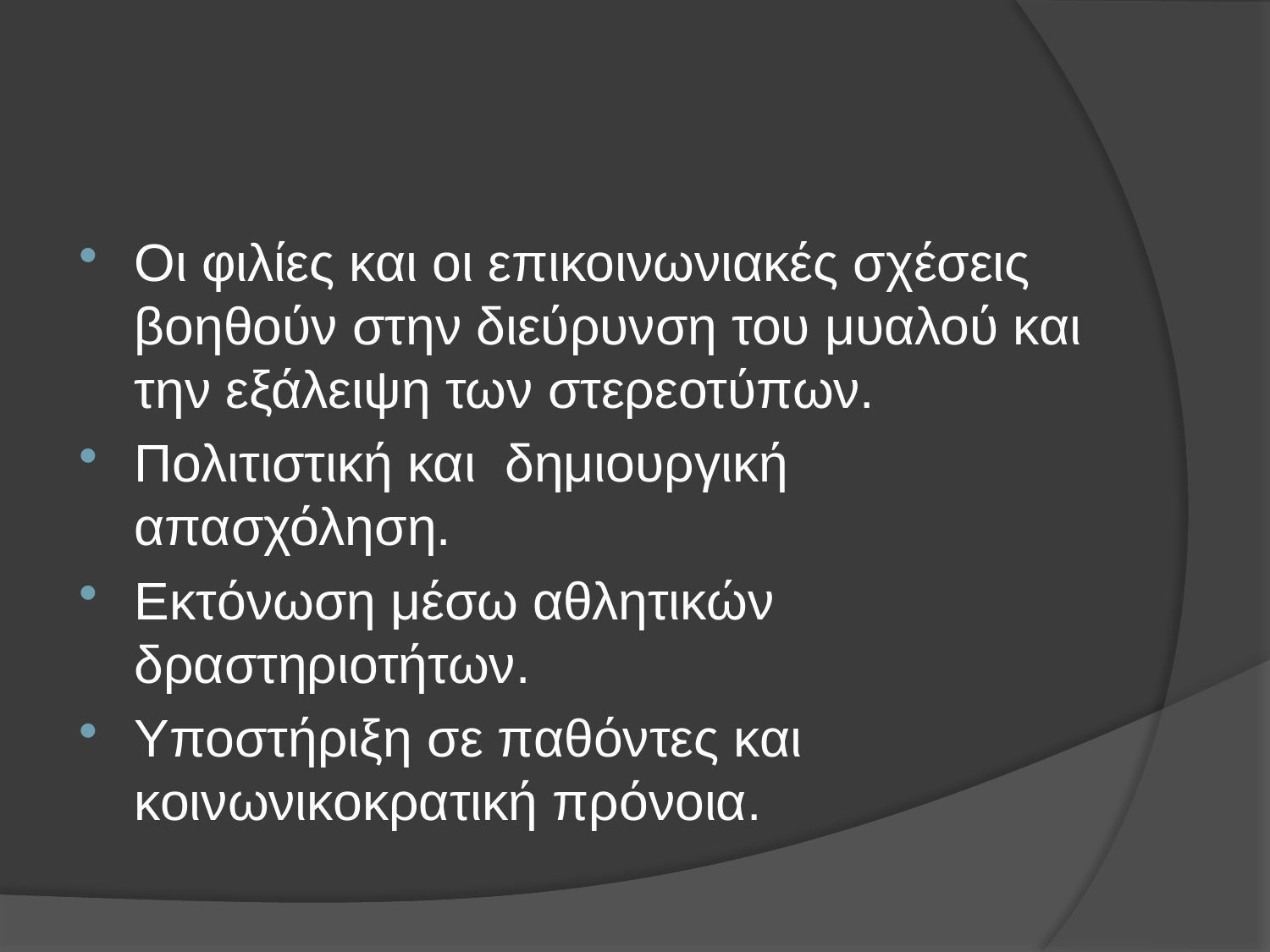

#
Οι φιλίες και οι επικοινωνιακές σχέσεις βοηθούν στην διεύρυνση του μυαλού και την εξάλειψη των στερεοτύπων.
Πολιτιστική και  δημιουργική απασχόληση.
Εκτόνωση μέσω αθλητικών δραστηριοτήτων.
Υποστήριξη σε παθόντες και κοινωνικοκρατική πρόνοια.